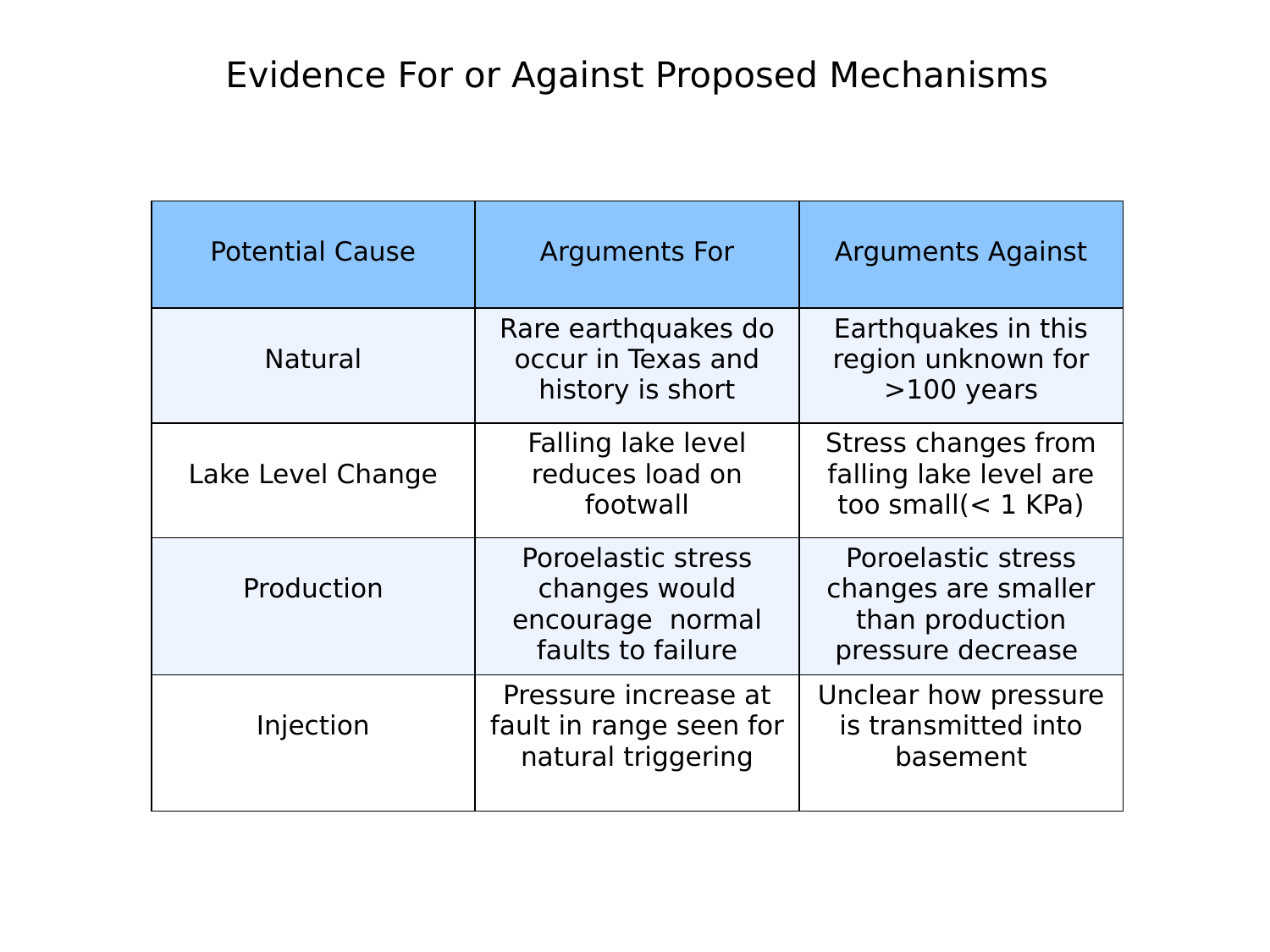

Evidence For or Against Proposed Mechanisms
| Potential Cause | Arguments For | Arguments Against |
| --- | --- | --- |
| Natural | Rare earthquakes do occur in Texas and history is short | Earthquakes in this region unknown for >100 years |
| Lake Level Change | Falling lake level reduces load on footwall | Stress changes from falling lake level are too small(< 1 KPa) |
| Production | Poroelastic stress changes would encourage normal faults to failure | Poroelastic stress changes are smaller than production pressure decrease |
| Injection | Pressure increase at fault in range seen for natural triggering | Unclear how pressure is transmitted into basement |